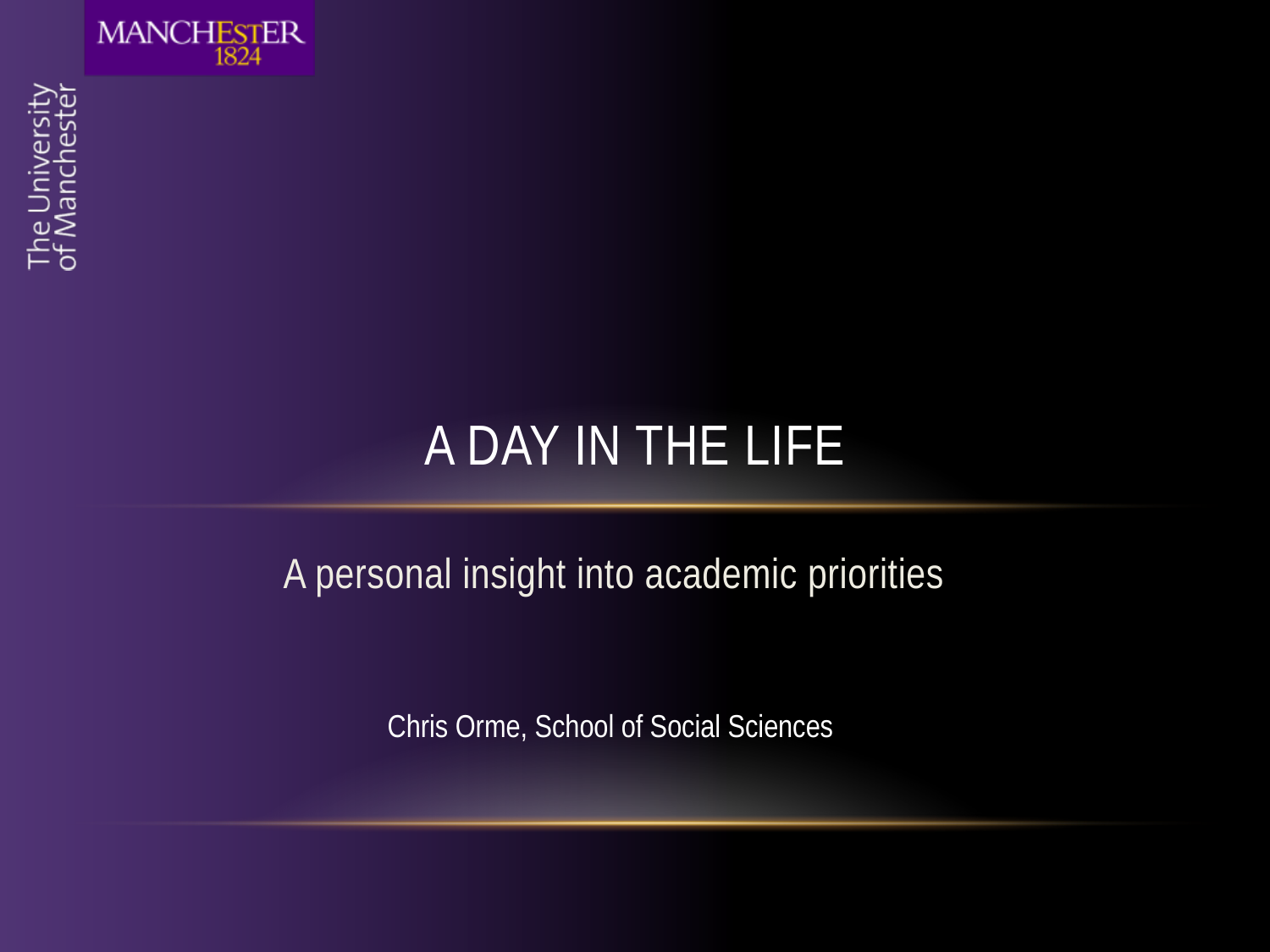

# A Day in the life
A personal insight into academic priorities
Chris Orme, School of Social Sciences